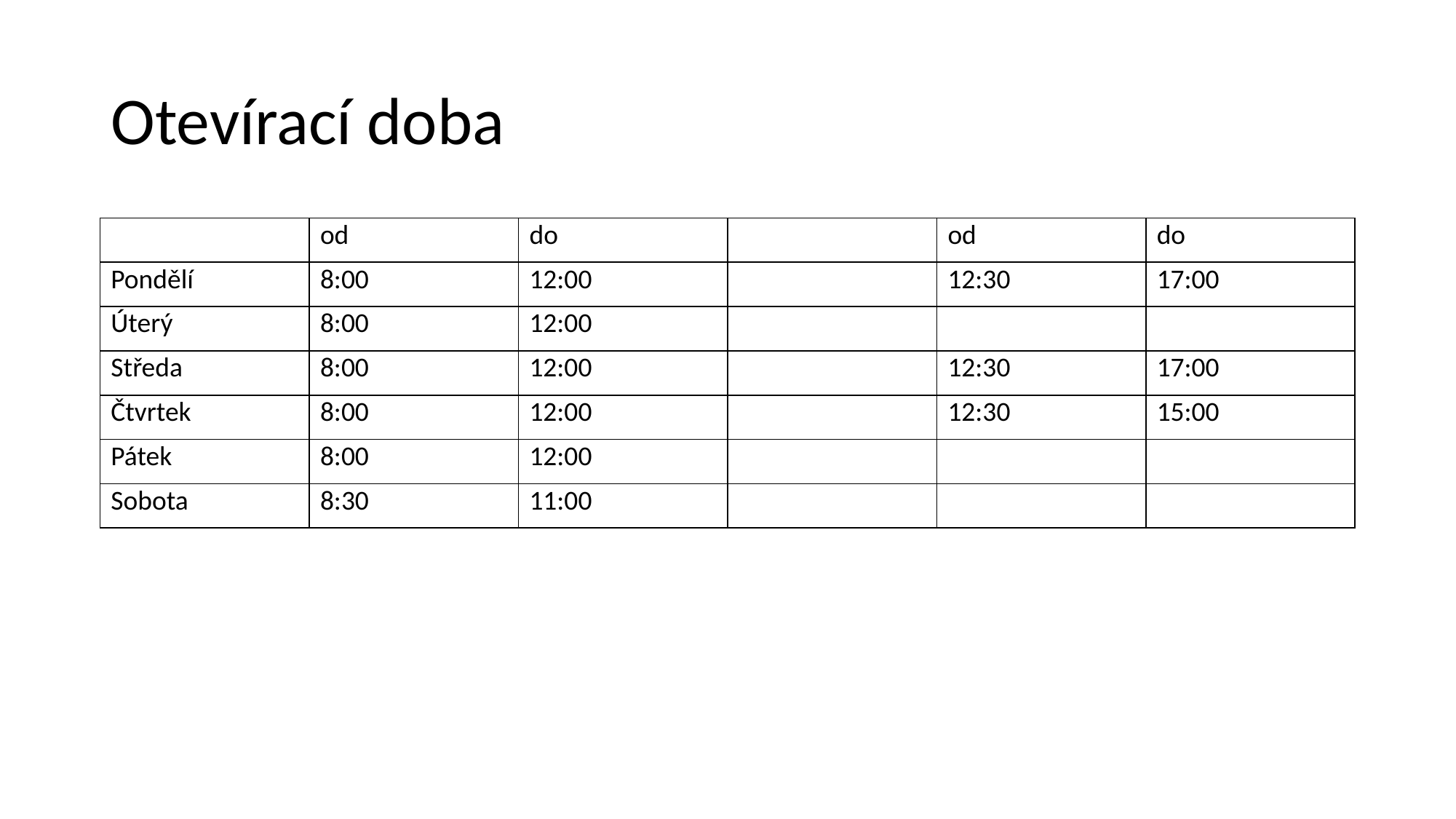

# Otevírací doba
|  | od | do |  | od | do |
| --- | --- | --- | --- | --- | --- |
| Pondělí | 8:00 | 12:00 |  | 12:30 | 17:00 |
| Úterý | 8:00 | 12:00 |  |  |  |
| Středa | 8:00 | 12:00 |  | 12:30 | 17:00 |
| Čtvrtek | 8:00 | 12:00 |  | 12:30 | 15:00 |
| Pátek | 8:00 | 12:00 |  |  |  |
| Sobota | 8:30 | 11:00 |  |  |  |